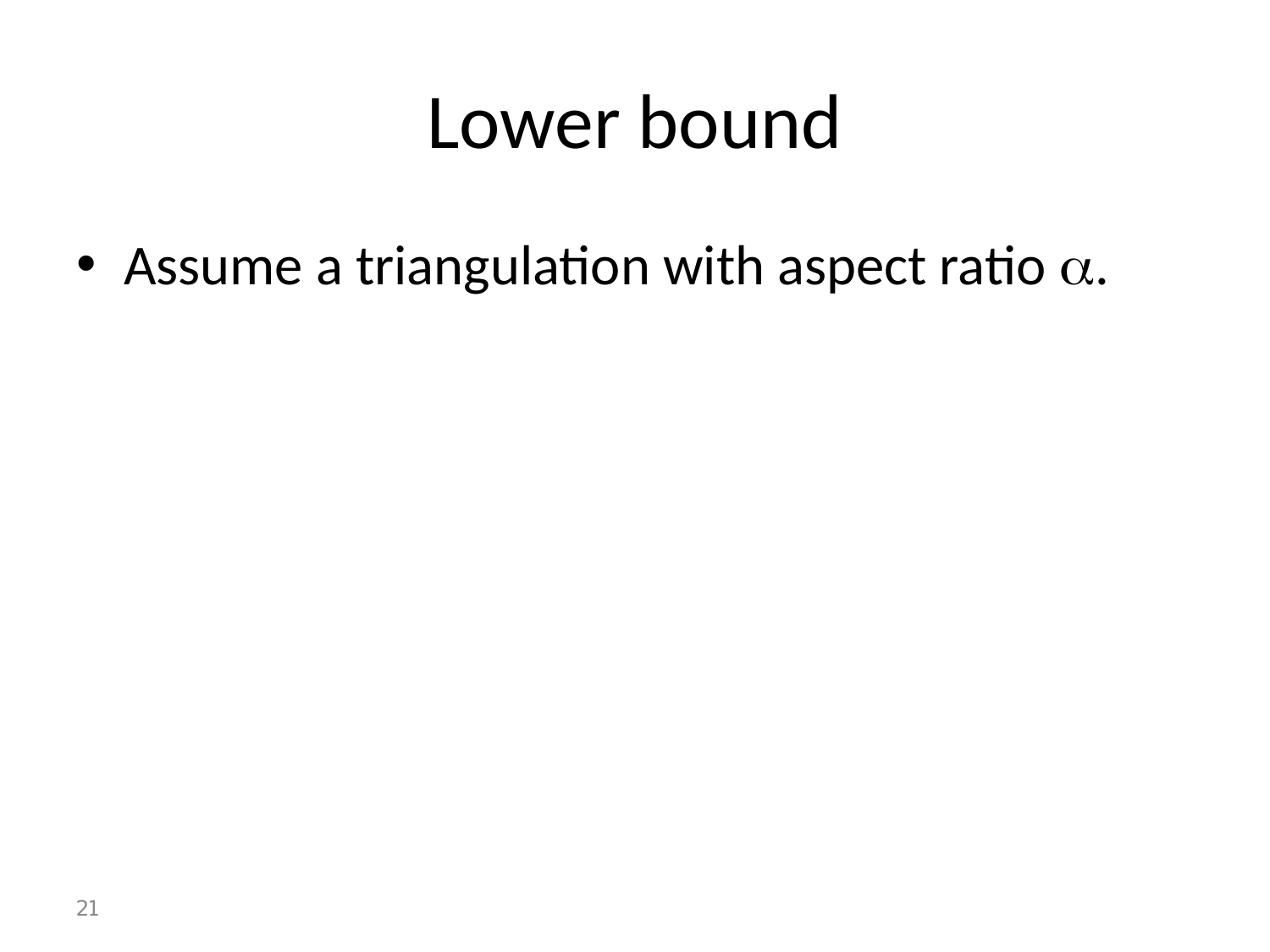

# Lower bound
Assume a triangulation with aspect ratio α.
21